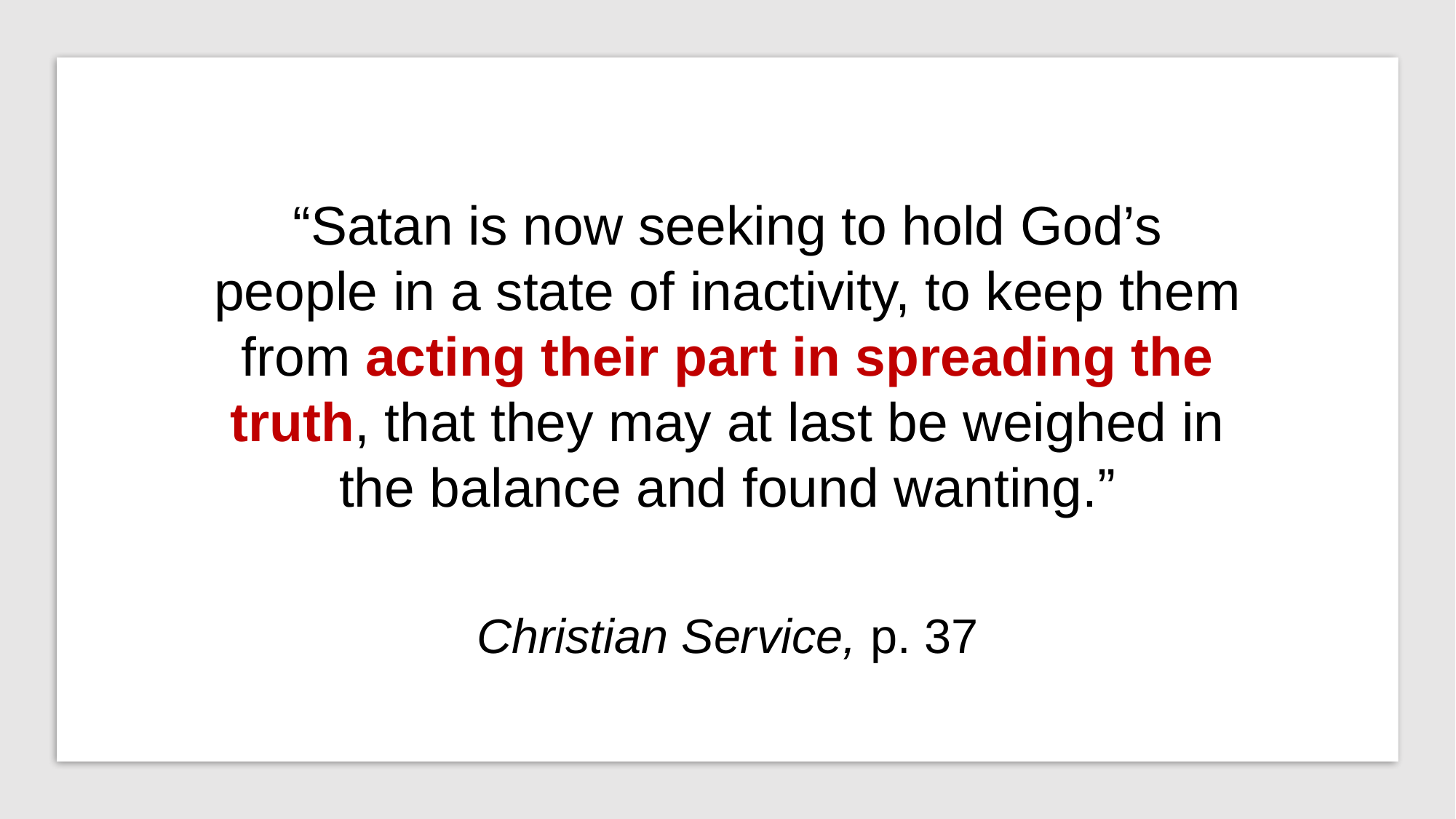

“Satan is now seeking to hold God’s people in a state of inactivity, to keep them from acting their part in spreading the truth, that they may at last be weighed in the balance and found wanting.”

Christian Service, p. 37